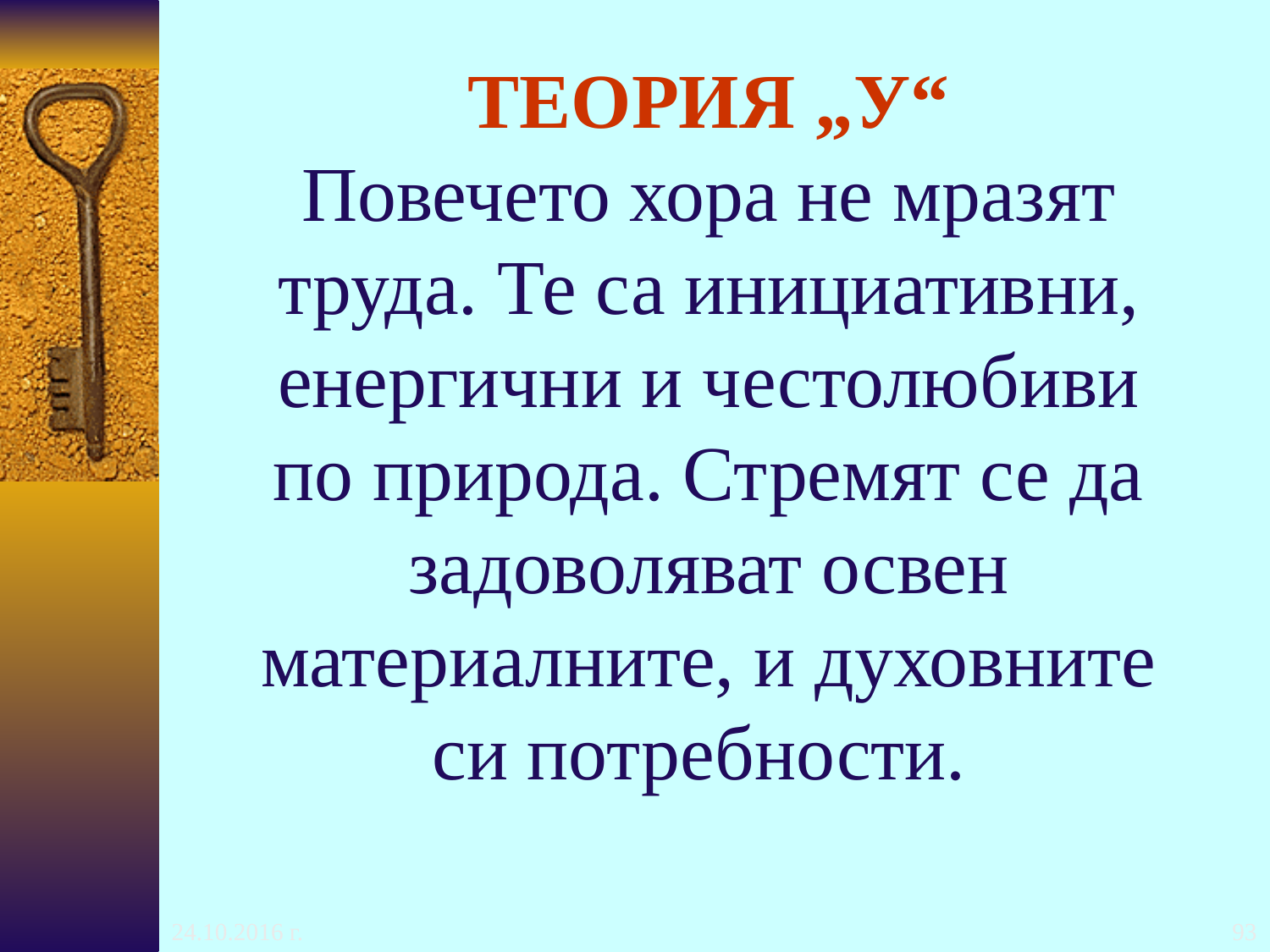

# ТЕОРИЯ „У“ Повечето хора не мразят труда. Те са инициативни, енергични и честолюбиви по природа. Стремят се да задоволяват освен материалните, и духовните си потребности.
24.10.2016 г.
93